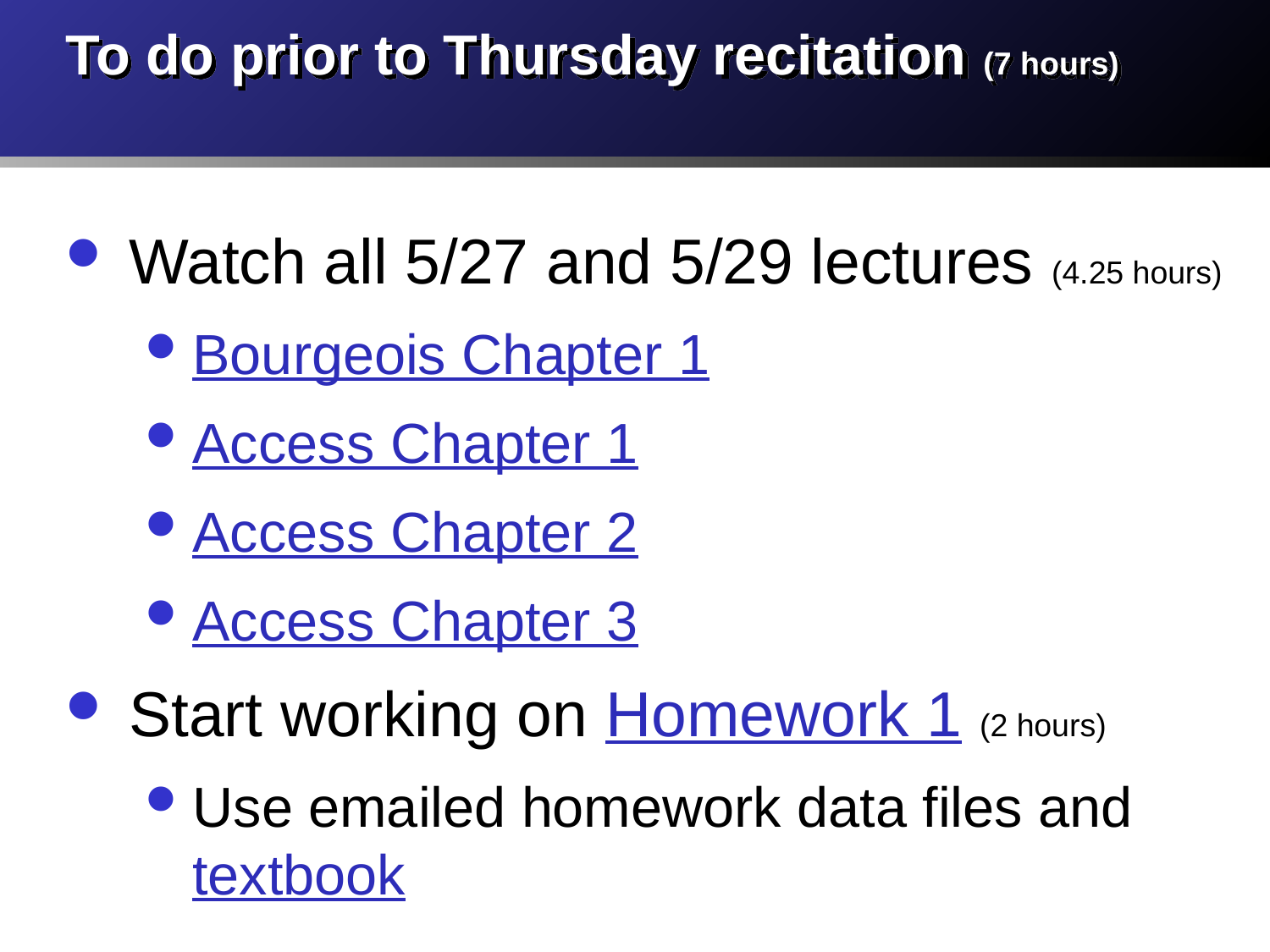

# To do prior to Thursday recitation (7 hours)
Watch all 5/27 and 5/29 lectures (4.25 hours)
Bourgeois Chapter 1
Access Chapter 1
Access Chapter 2
Access Chapter 3
Start working on Homework 1 (2 hours)
Use emailed homework data files and textbook